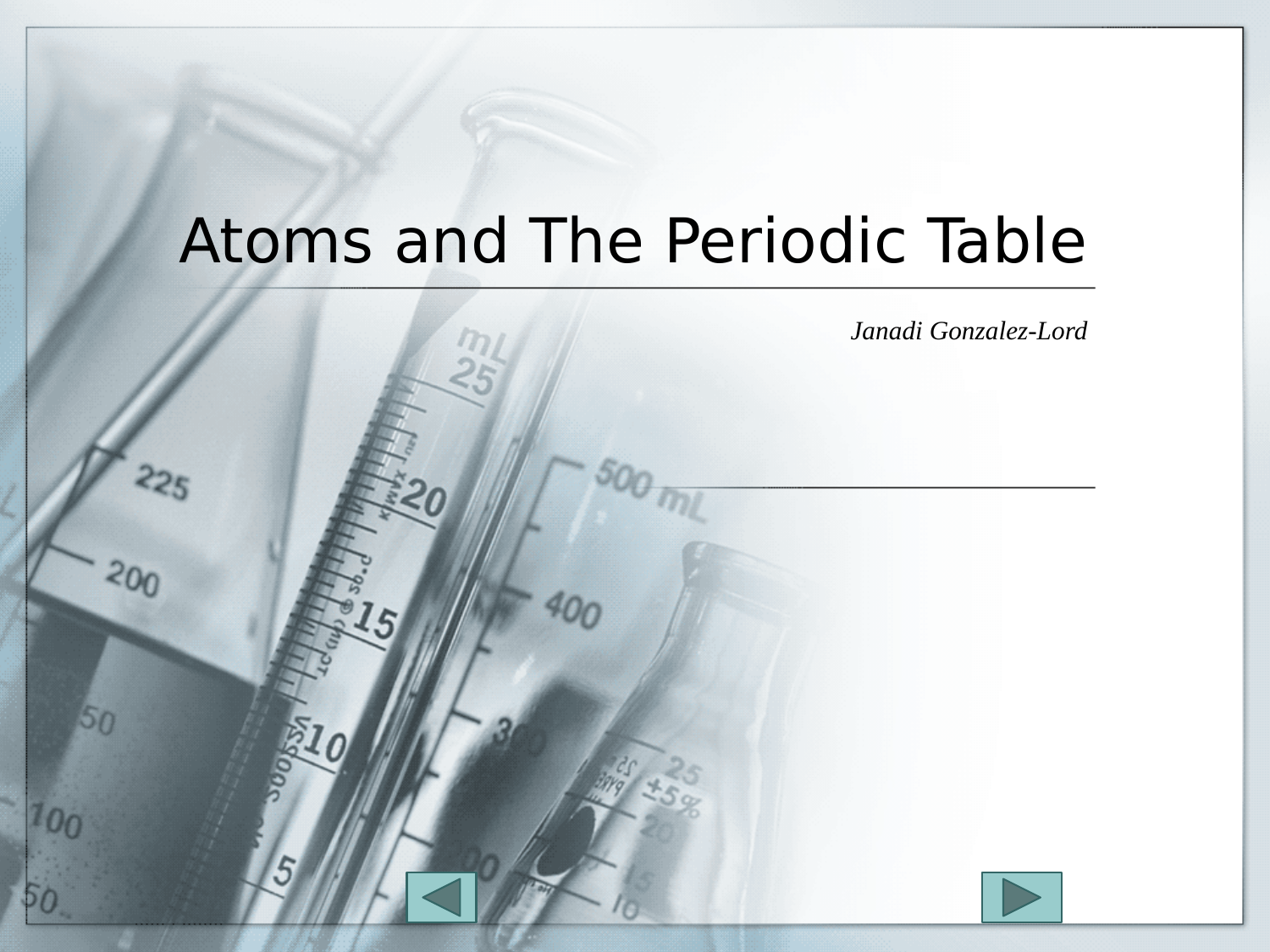

# Atoms and The Periodic Table
Janadi Gonzalez-Lord